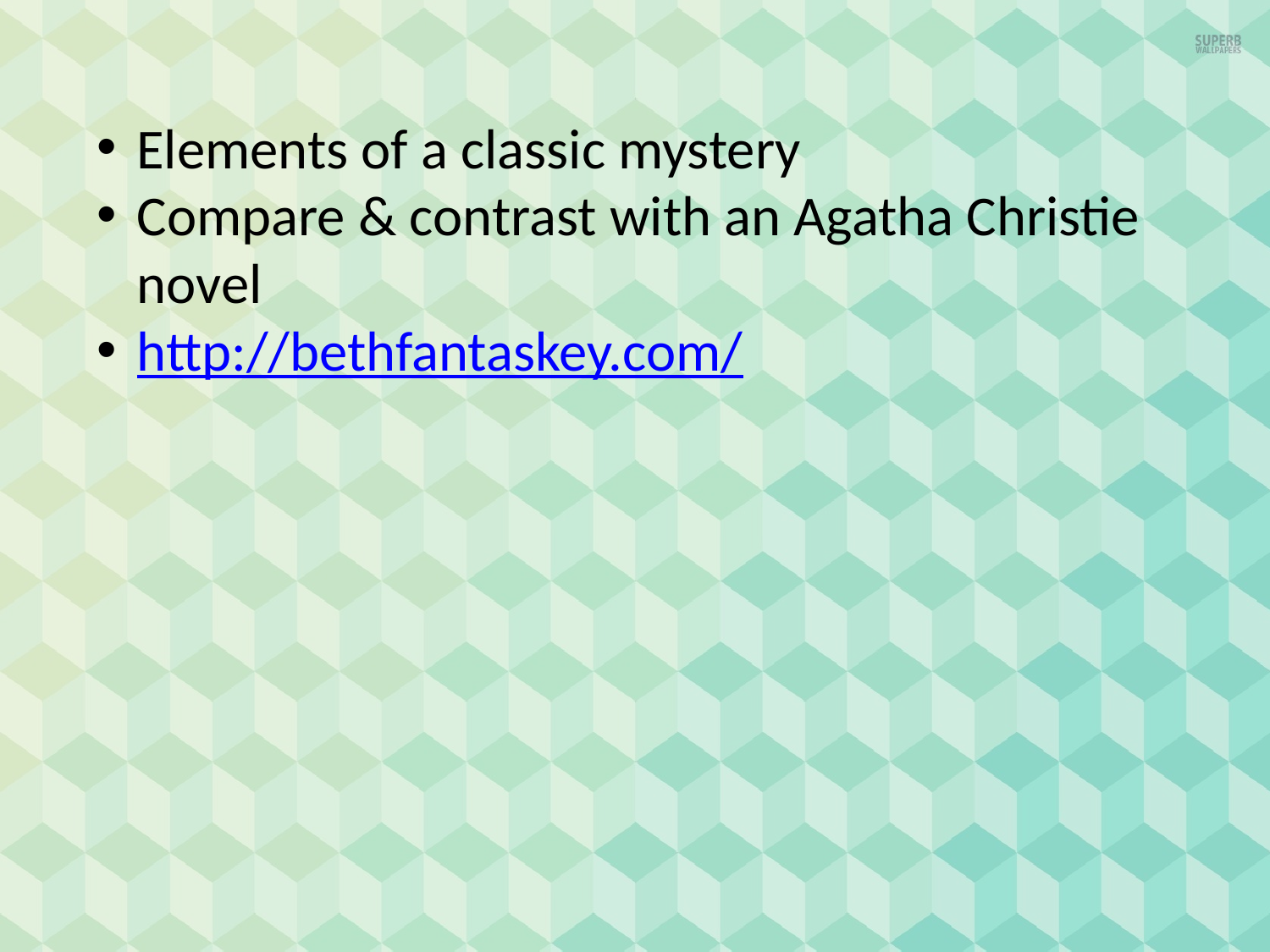

Elements of a classic mystery
Compare & contrast with an Agatha Christie novel
http://bethfantaskey.com/